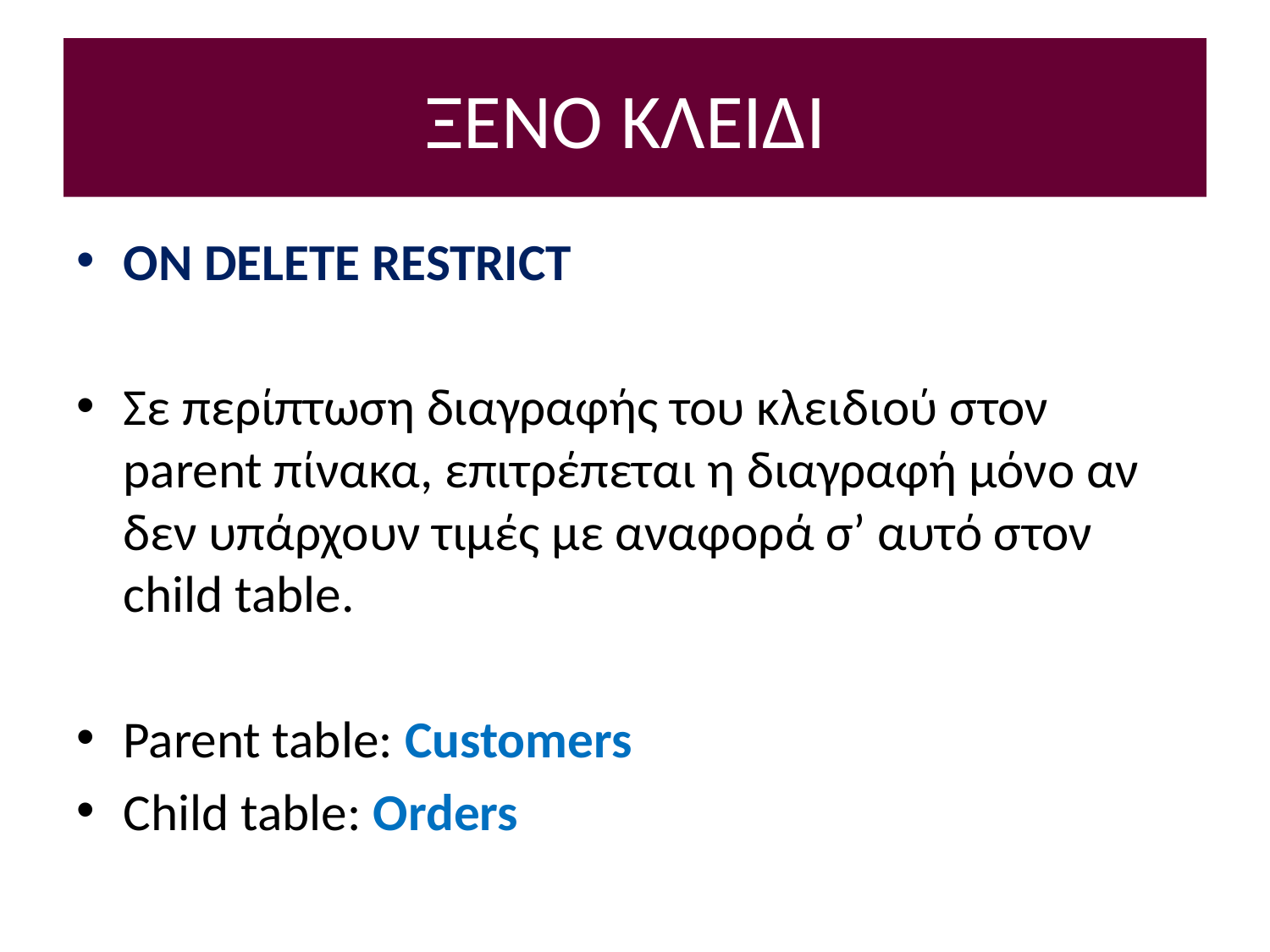

# ΞΕΝΟ ΚΛΕΙΔΙ
ON DELETE RESTRICT

Σε περίπτωση διαγραφής του κλειδιού στον parent πίνακα, επιτρέπεται η διαγραφή μόνο αν δεν υπάρχουν τιμές με αναφορά σ’ αυτό στον child table.

Parent table: Customers
Child table: Orders